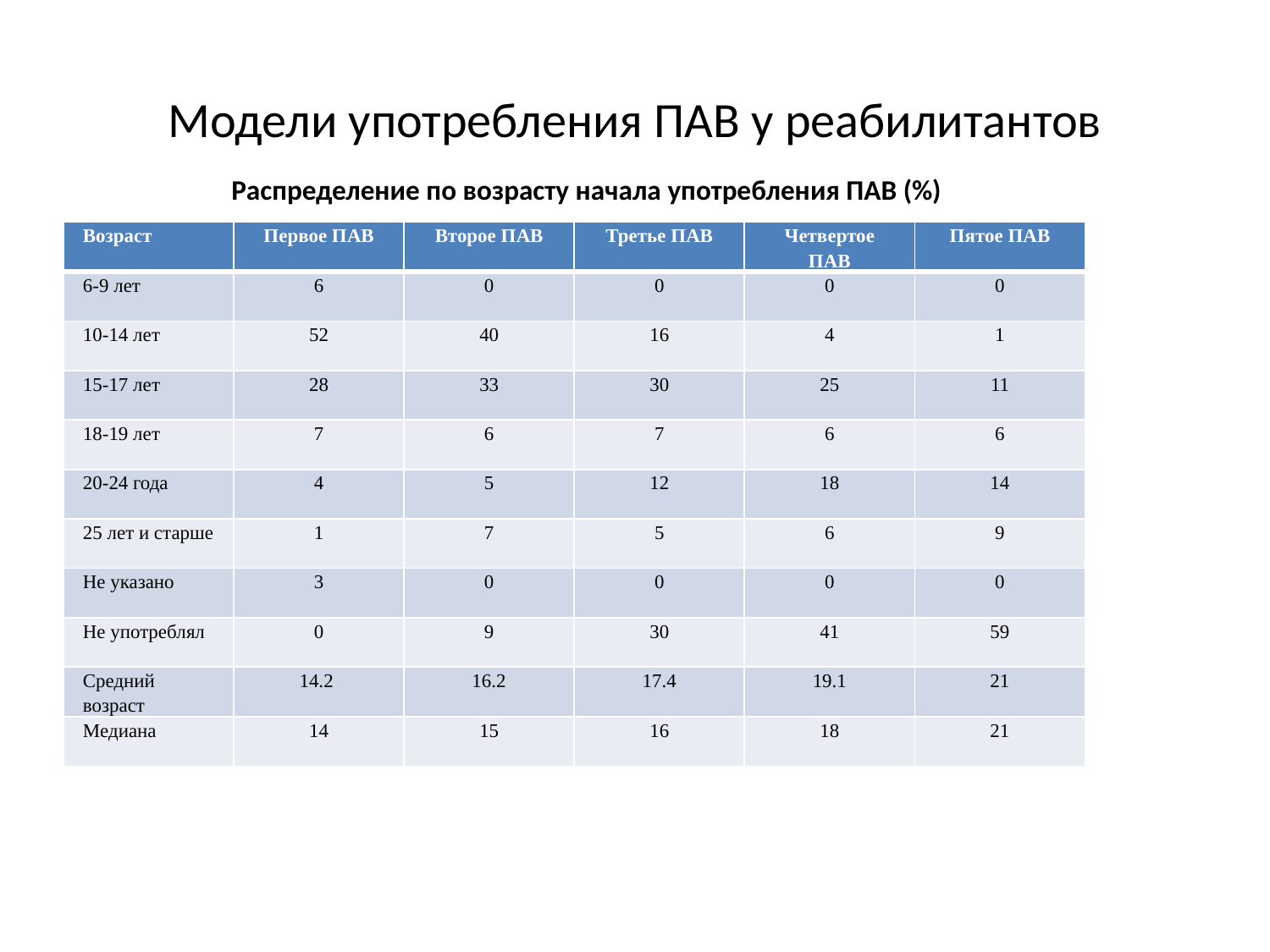

# Модели употребления ПАВ у реабилитантов
Распределение по возрасту начала употребления ПАВ (%)
| Возраст | Первое ПАВ | Второе ПАВ | Третье ПАВ | Четвертое ПАВ | Пятое ПАВ |
| --- | --- | --- | --- | --- | --- |
| 6-9 лет | 6 | 0 | 0 | 0 | 0 |
| 10-14 лет | 52 | 40 | 16 | 4 | 1 |
| 15-17 лет | 28 | 33 | 30 | 25 | 11 |
| 18-19 лет | 7 | 6 | 7 | 6 | 6 |
| 20-24 года | 4 | 5 | 12 | 18 | 14 |
| 25 лет и старше | 1 | 7 | 5 | 6 | 9 |
| Не указано | 3 | 0 | 0 | 0 | 0 |
| Не употреблял | 0 | 9 | 30 | 41 | 59 |
| Средний возраст | 14.2 | 16.2 | 17.4 | 19.1 | 21 |
| Медиана | 14 | 15 | 16 | 18 | 21 |